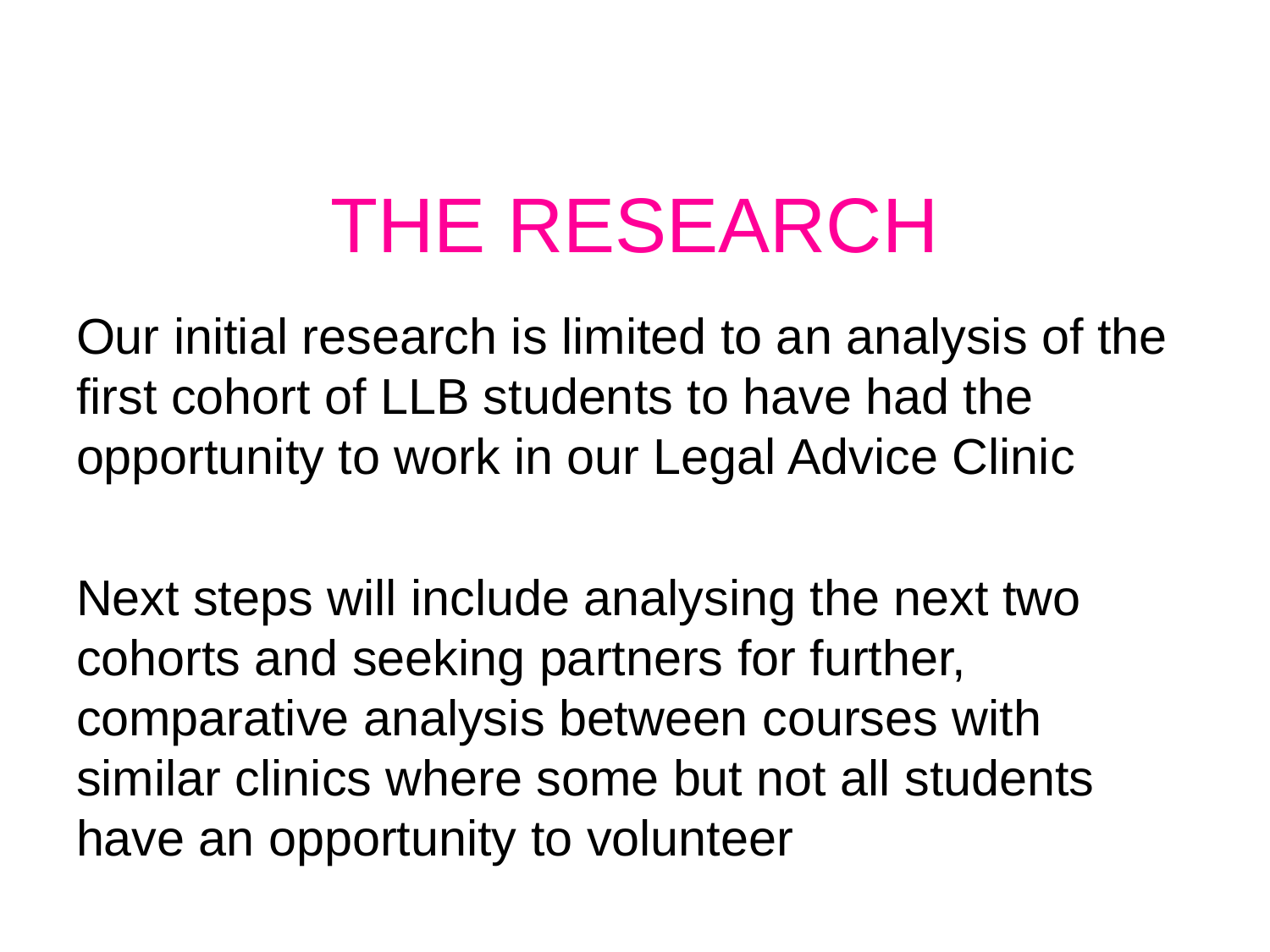

# THE RESEARCH
Our initial research is limited to an analysis of the first cohort of LLB students to have had the opportunity to work in our Legal Advice Clinic

Next steps will include analysing the next two cohorts and seeking partners for further, comparative analysis between courses with similar clinics where some but not all students have an opportunity to volunteer